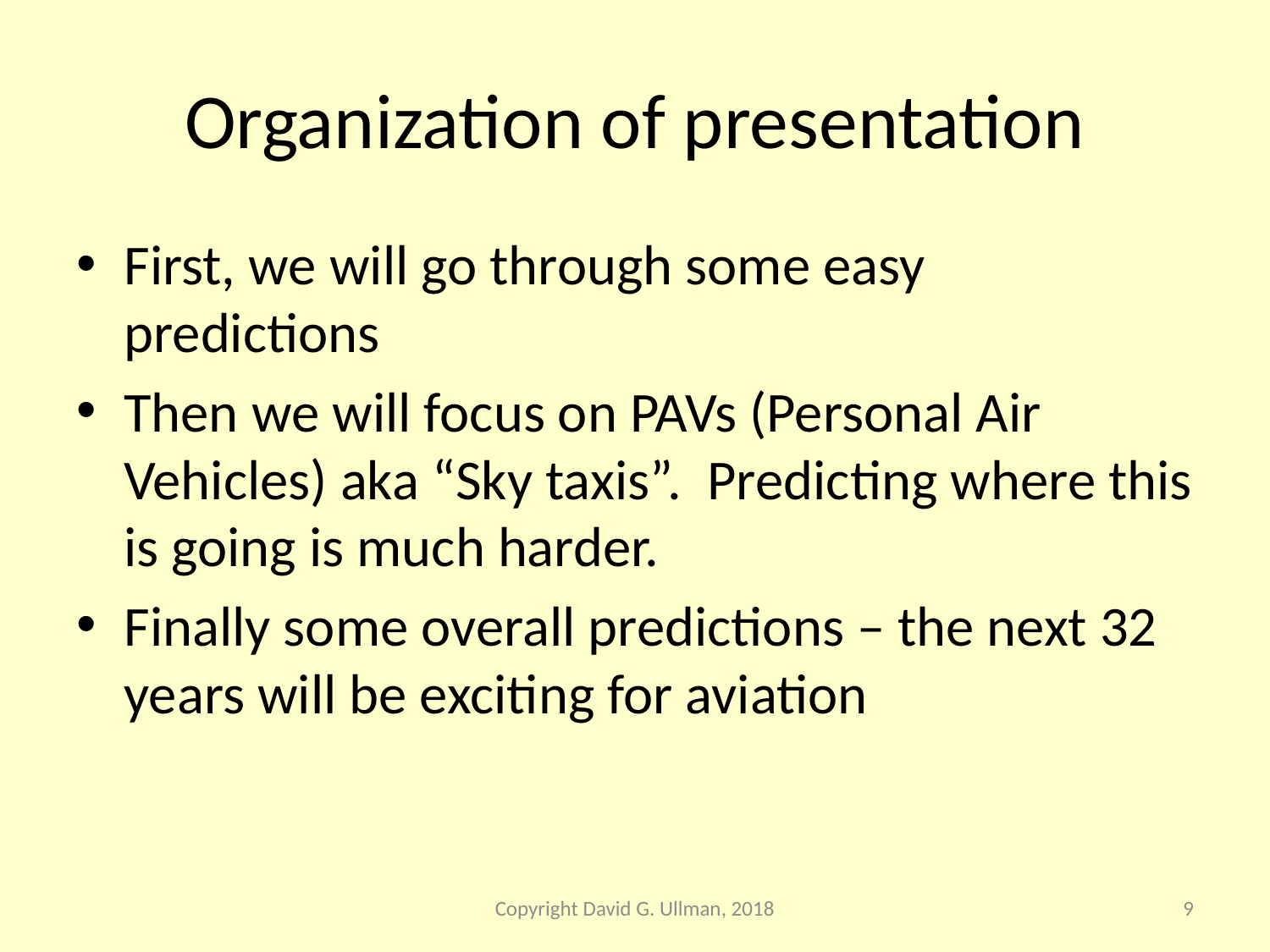

# Organization of presentation
First, we will go through some easy predictions
Then we will focus on PAVs (Personal Air Vehicles) aka “Sky taxis”.  Predicting where this is going is much harder.
Finally some overall predictions – the next 32 years will be exciting for aviation

Copyright David G. Ullman, 2018
9